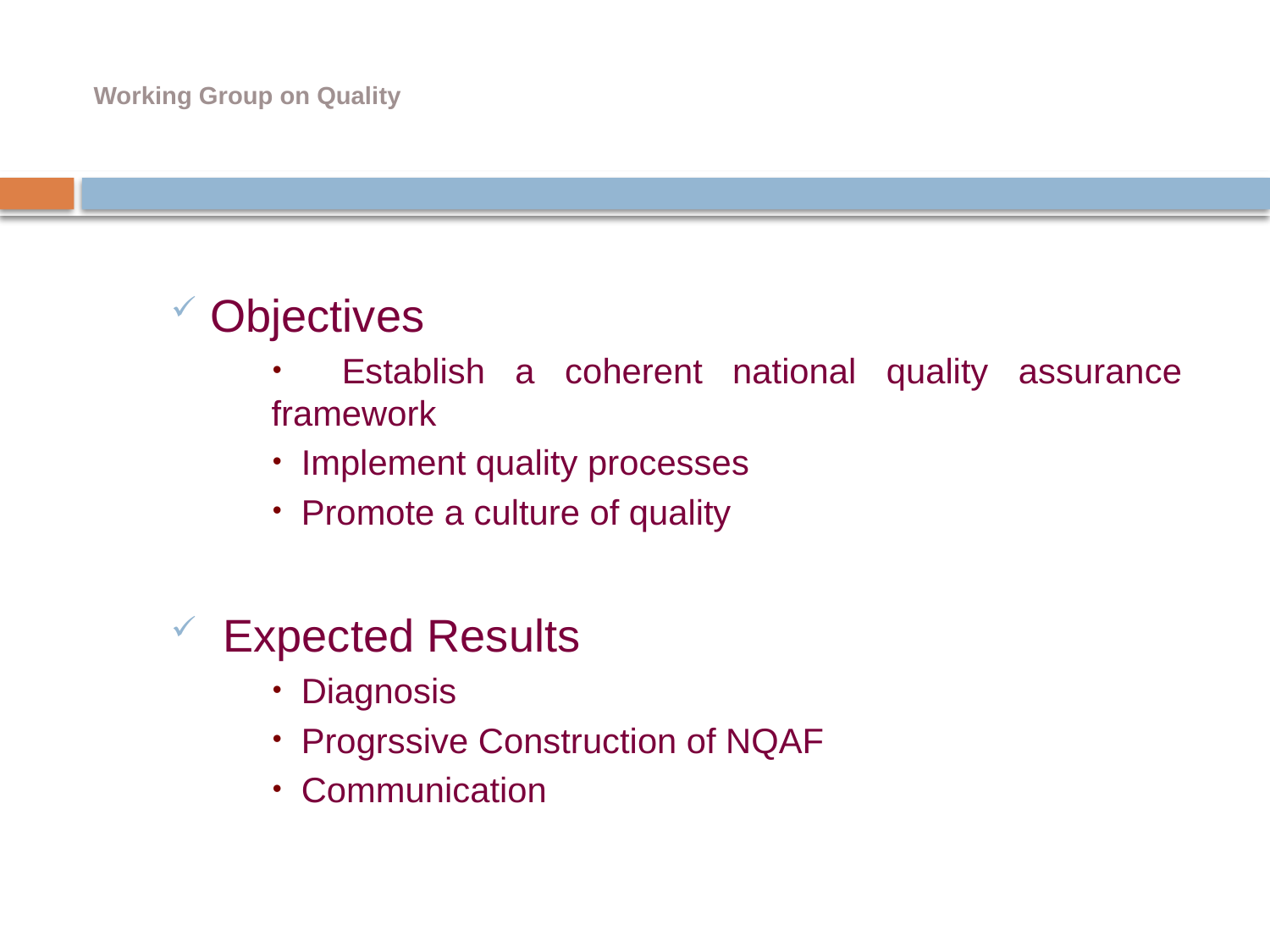

# Working Group on Quality

 Objectives
  Establish a coherent national quality assurance framework
  Implement quality processes
  Promote a culture of quality

  Expected Results
  Diagnosis
  Progrssive Construction of NQAF
  Communication